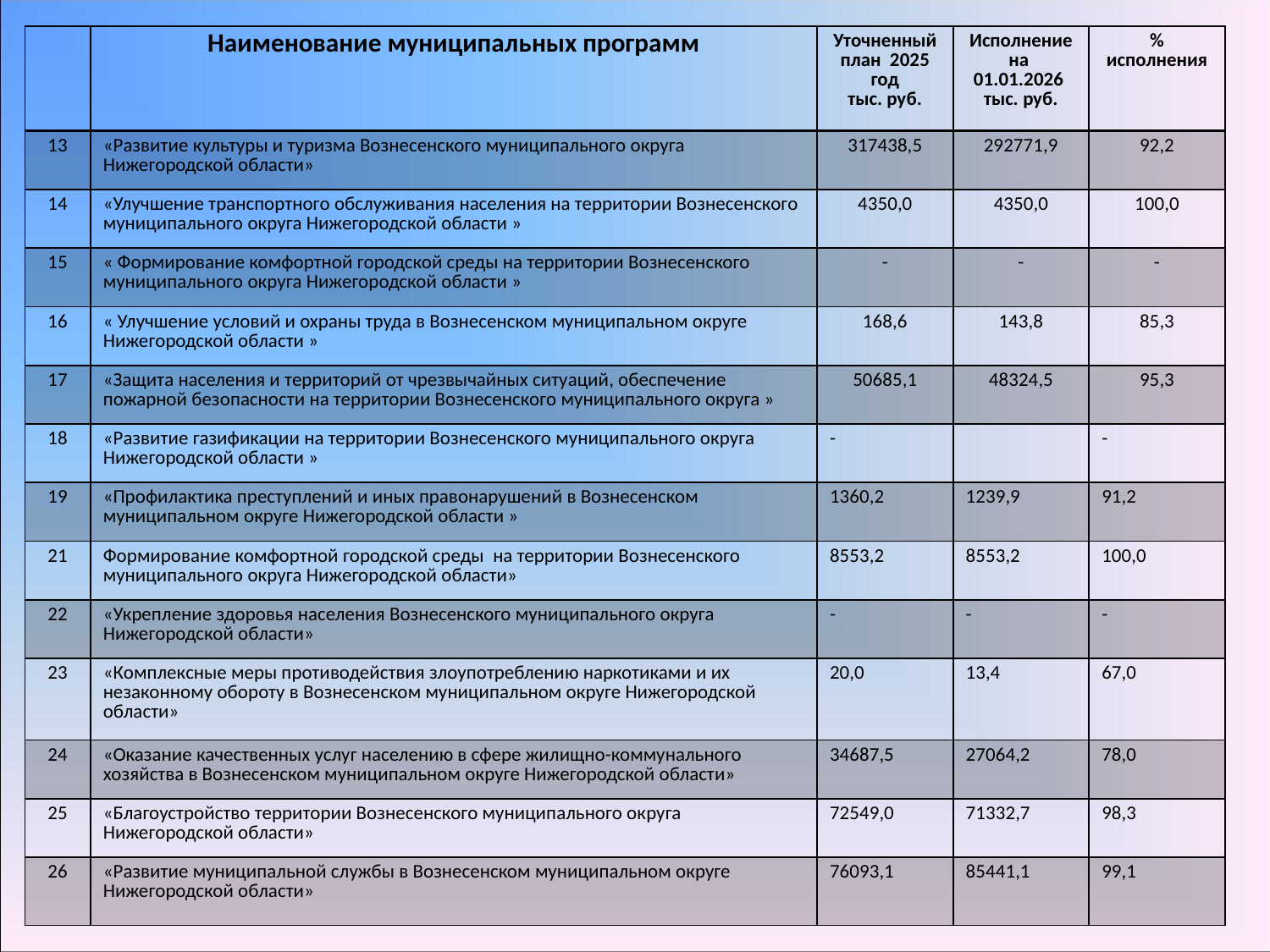

|  | Наименование муниципальных программ | Уточненный план 2025 год тыс. руб. | Исполнение на 01.01.2026 тыс. руб. | % исполнения |
| --- | --- | --- | --- | --- |
| 13 | «Развитие культуры и туризма Вознесенского муниципального округа Нижегородской области» | 317438,5 | 292771,9 | 92,2 |
| 14 | «Улучшение транспортного обслуживания населения на территории Вознесенского муниципального округа Нижегородской области » | 4350,0 | 4350,0 | 100,0 |
| 15 | « Формирование комфортной городской среды на территории Вознесенского муниципального округа Нижегородской области » | - | - | - |
| 16 | « Улучшение условий и охраны труда в Вознесенском муниципальном округе Нижегородской области » | 168,6 | 143,8 | 85,3 |
| 17 | «Защита населения и территорий от чрезвычайных ситуаций, обеспечение пожарной безопасности на территории Вознесенского муниципального округа » | 50685,1 | 48324,5 | 95,3 |
| 18 | «Развитие газификации на территории Вознесенского муниципального округа Нижегородской области » | - |  | - |
| 19 | «Профилактика преступлений и иных правонарушений в Вознесенском муниципальном округе Нижегородской области » | 1360,2 | 1239,9 | 91,2 |
| 21 | Формирование комфортной городской среды на территории Вознесенского муниципального округа Нижегородской области» | 8553,2 | 8553,2 | 100,0 |
| 22 | «Укрепление здоровья населения Вознесенского муниципального округа Нижегородской области» | - | - | - |
| 23 | «Комплексные меры противодействия злоупотреблению наркотиками и их незаконному обороту в Вознесенском муниципальном округе Нижегородской области» | 20,0 | 13,4 | 67,0 |
| 24 | «Оказание качественных услуг населению в сфере жилищно-коммунального хозяйства в Вознесенском муниципальном округе Нижегородской области» | 34687,5 | 27064,2 | 78,0 |
| 25 | «Благоустройство территории Вознесенского муниципального округа Нижегородской области» | 72549,0 | 71332,7 | 98,3 |
| 26 | «Развитие муниципальной службы в Вознесенском муниципальном округе Нижегородской области» | 76093,1 | 85441,1 | 99,1 |